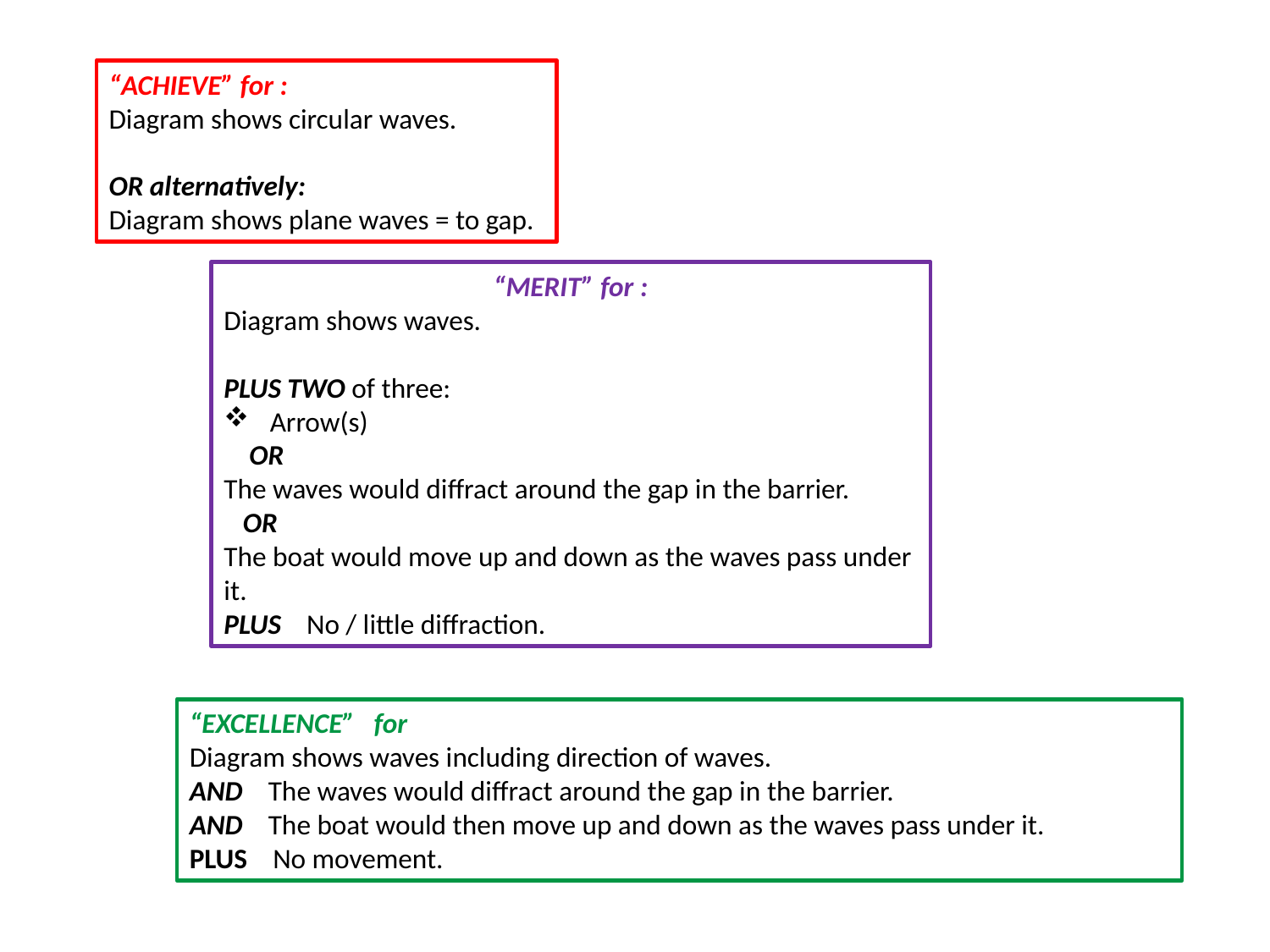

“ACHIEVE” for :
Diagram shows circular waves.

OR alternatively:
Diagram shows plane waves = to gap.
“MERIT” for :
Diagram shows waves.

PLUS TWO of three:
 Arrow(s)
    OR
The waves would diffract around the gap in the barrier.
   OR
The boat would move up and down as the waves pass under it.
PLUS    No / little diffraction.
“EXCELLENCE”   for
Diagram shows waves including direction of waves.
AND    The waves would diffract around the gap in the barrier.
AND    The boat would then move up and down as the waves pass under it.
PLUS    No movement.